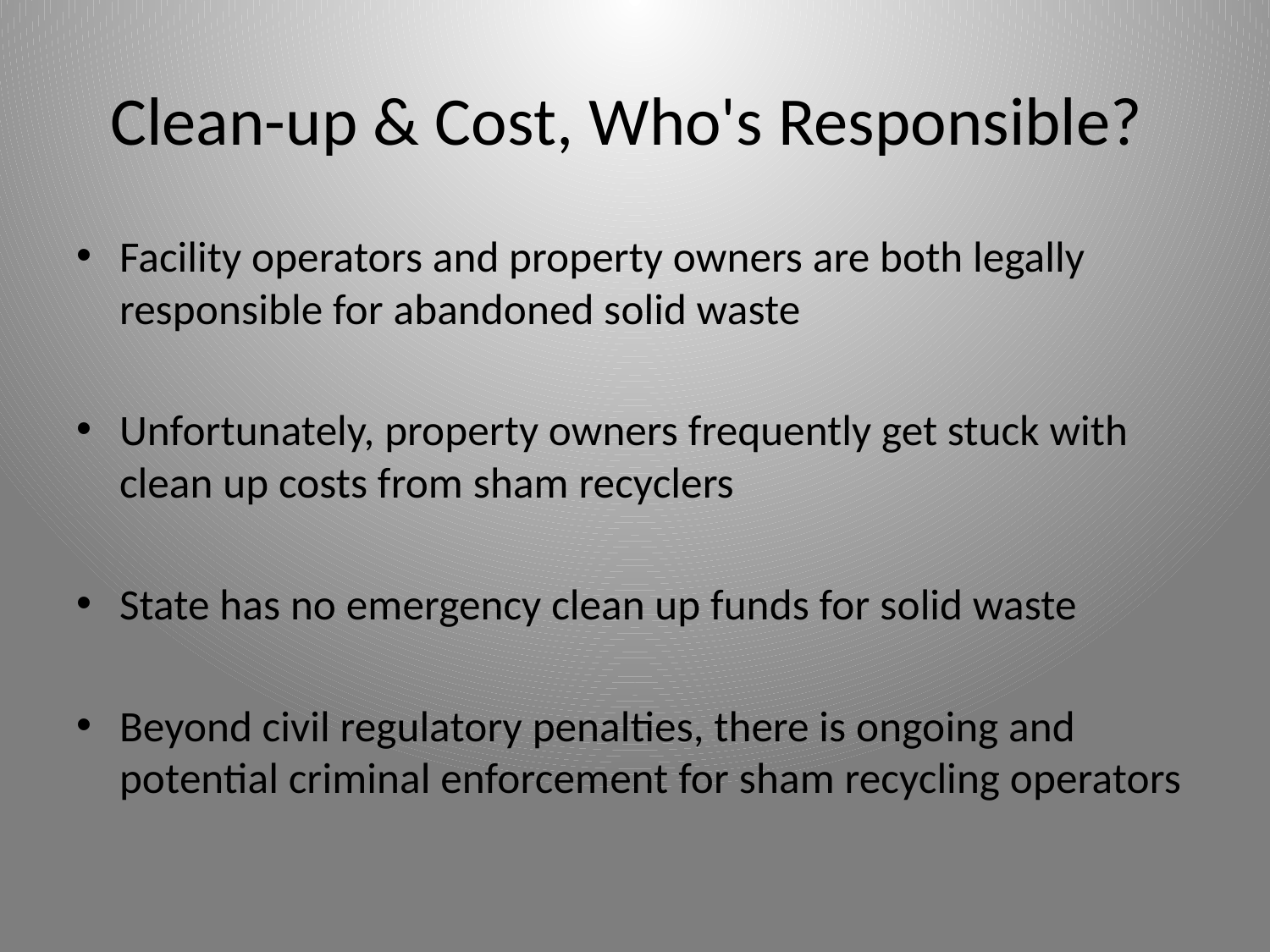

# Clean-up & Cost, Who's Responsible?
Facility operators and property owners are both legally responsible for abandoned solid waste

Unfortunately, property owners frequently get stuck with clean up costs from sham recyclers

State has no emergency clean up funds for solid waste

Beyond civil regulatory penalties, there is ongoing and potential criminal enforcement for sham recycling operators